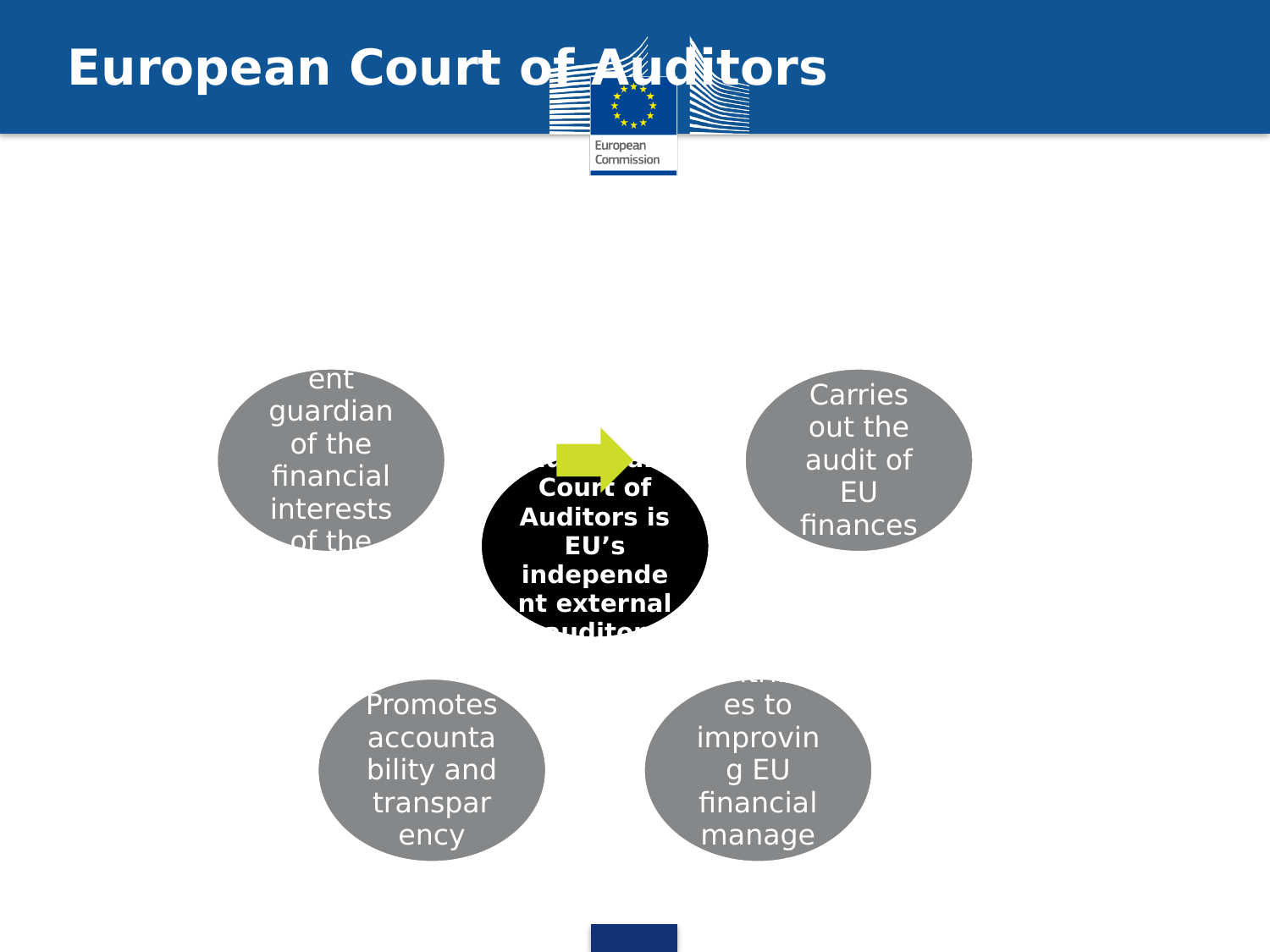

# European Court of Auditors
European Court of Auditors is EU’s independent external auditor
Carries out the audit of EU finances
Contributes to improving EU financial management
Promotes accountability and transparency
Acts as the independent guardian of the financial interests of the citizens of the Union